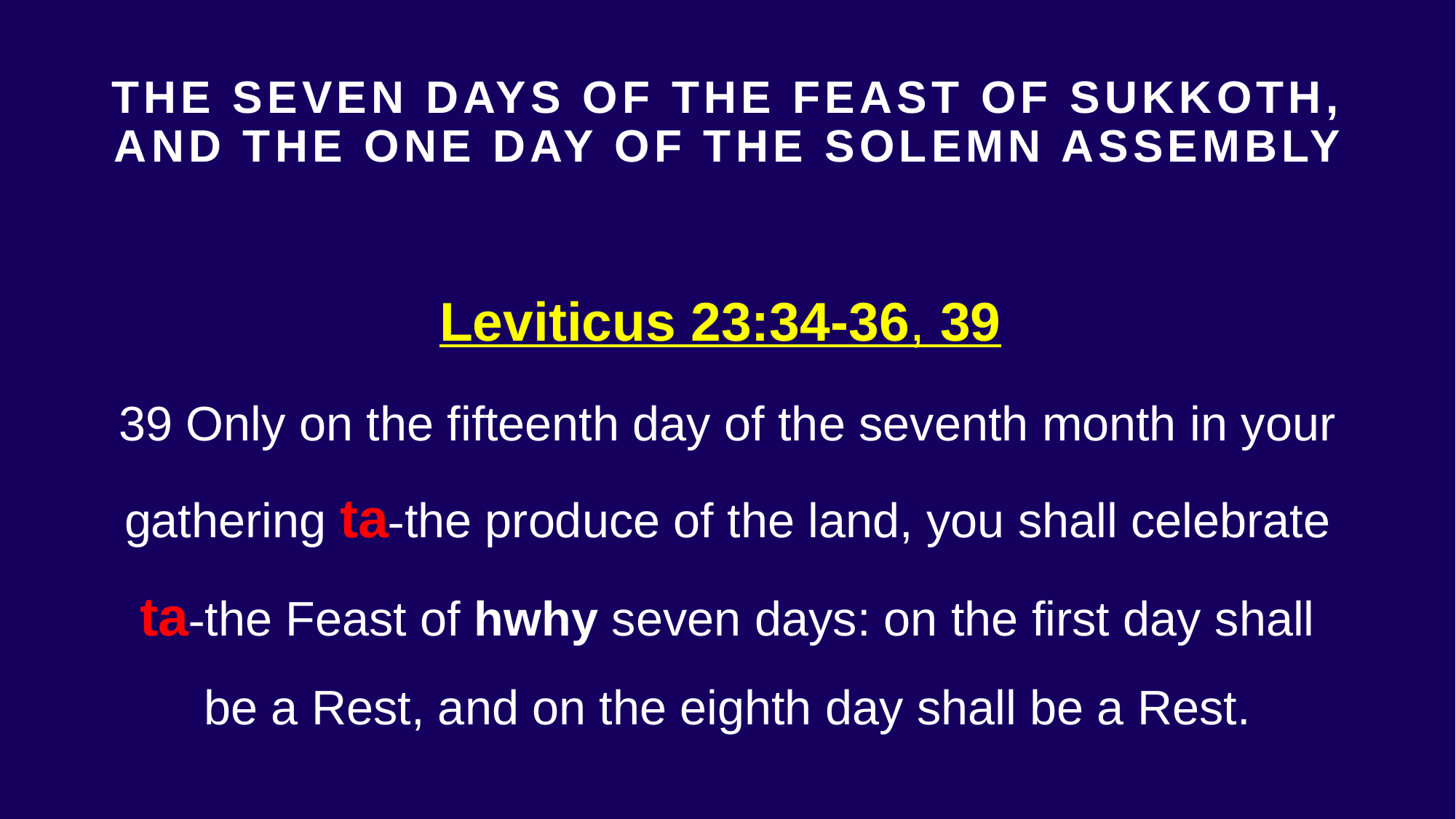

# The SEVEN days of the FEAST OF SUKKOTH, AND the one day of THE SOLEMN ASSEMBLY
Leviticus 23:34-36, 39
39 Only on the fifteenth day of the seventh month in your gathering ta-the produce of the land, you shall celebrate ta-the Feast of hwhy seven days: on the first day shall be a Rest, and on the eighth day shall be a Rest.